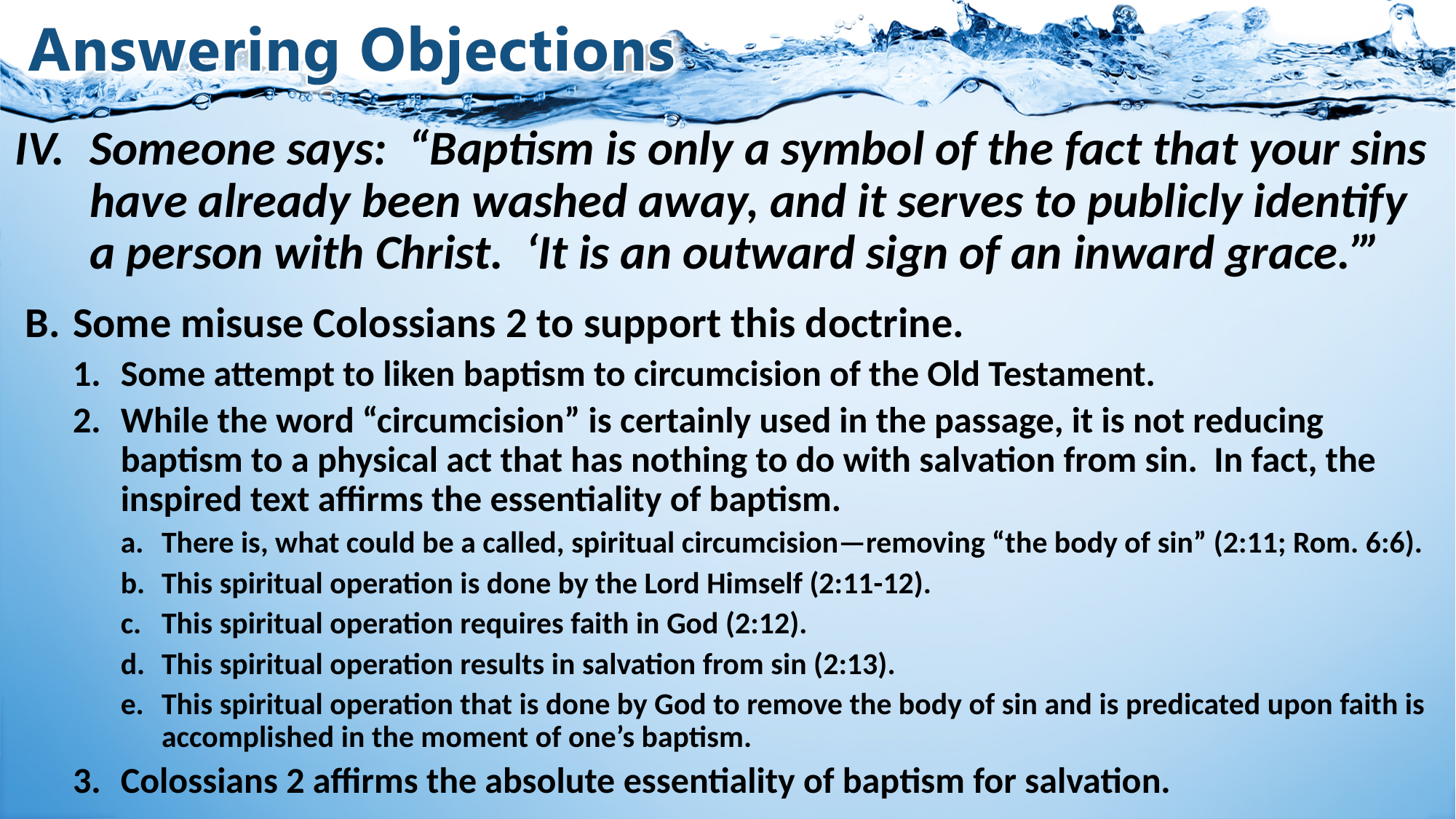

# IV.	Someone says:  “Baptism is only a symbol of the fact that your sins have already been washed away, and it serves to publicly identify a person with Christ.  ‘It is an outward sign of an inward grace.’”
Some misuse Colossians 2 to support this doctrine.
Some attempt to liken baptism to circumcision of the Old Testament.
While the word “circumcision” is certainly used in the passage, it is not reducing baptism to a physical act that has nothing to do with salvation from sin.  In fact, the inspired text affirms the essentiality of baptism.
There is, what could be a called, spiritual circumcision—removing “the body of sin” (2:11; Rom. 6:6).
This spiritual operation is done by the Lord Himself (2:11-12).
This spiritual operation requires faith in God (2:12).
This spiritual operation results in salvation from sin (2:13).
This spiritual operation that is done by God to remove the body of sin and is predicated upon faith is accomplished in the moment of one’s baptism.
Colossians 2 affirms the absolute essentiality of baptism for salvation.